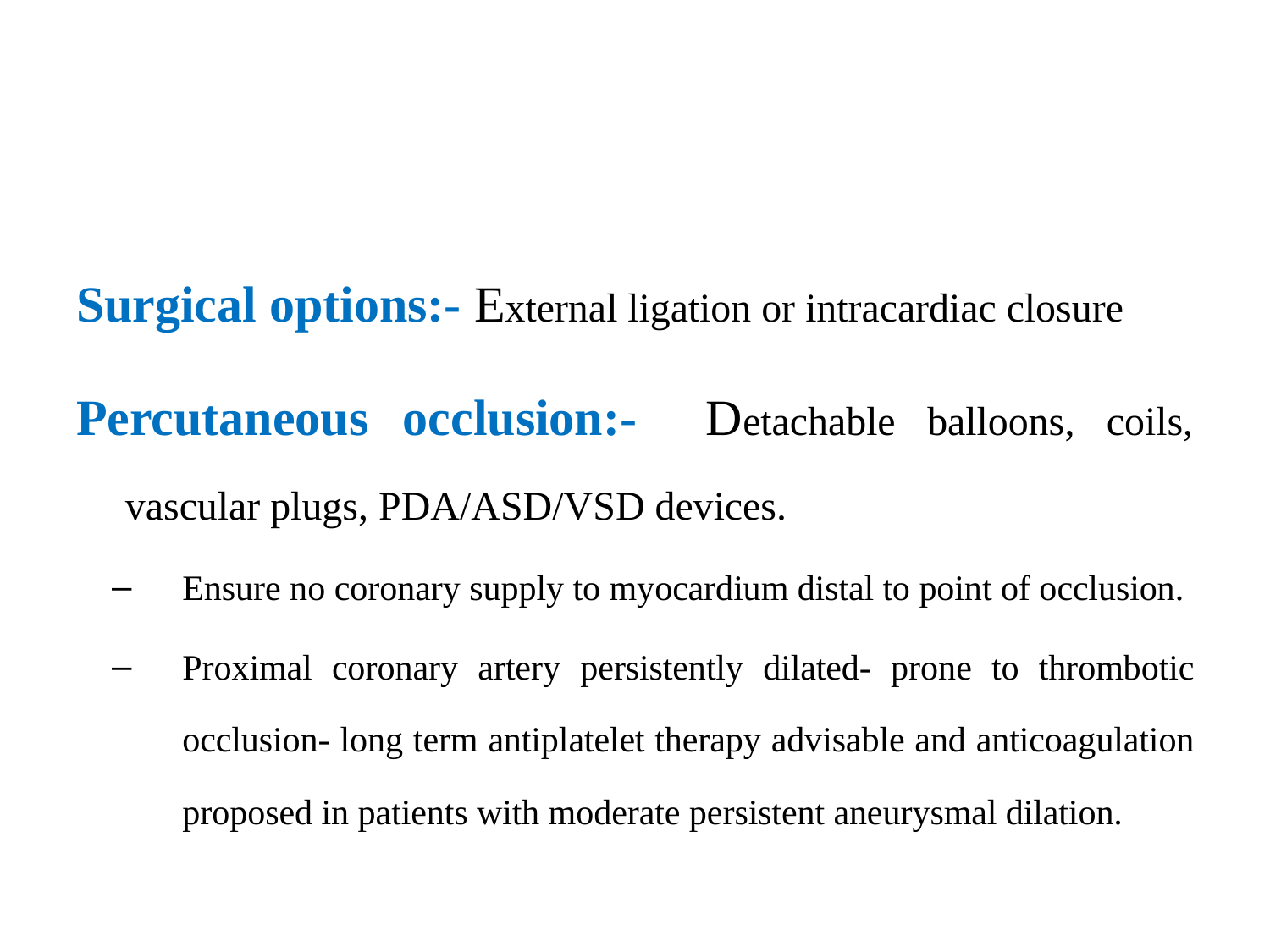

#
Surgical options:- External ligation or intracardiac closure
Percutaneous occlusion:-  Detachable balloons, coils, vascular plugs, PDA/ASD/VSD devices.
Ensure no coronary supply to myocardium distal to point of occlusion.
Proximal coronary artery persistently dilated- prone to thrombotic occlusion- long term antiplatelet therapy advisable and anticoagulation proposed in patients with moderate persistent aneurysmal dilation.